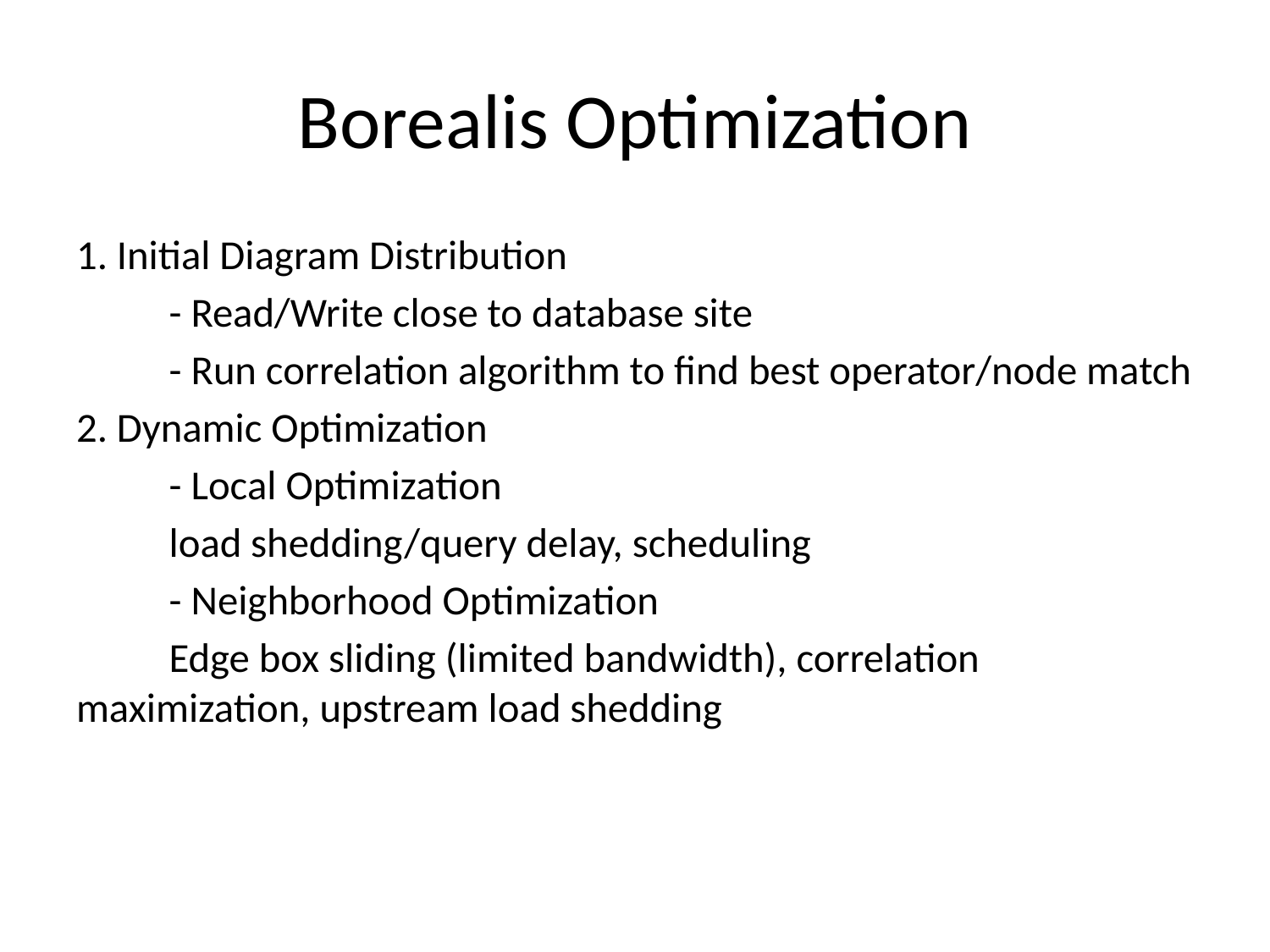

# Borealis Optimization
1. Initial Diagram Distribution
	- Read/Write close to database site
	- Run correlation algorithm to find best operator/node match
2. Dynamic Optimization
	- Local Optimization
		load shedding/query delay, scheduling
	- Neighborhood Optimization
		Edge box sliding (limited bandwidth), correlation maximization, upstream load shedding